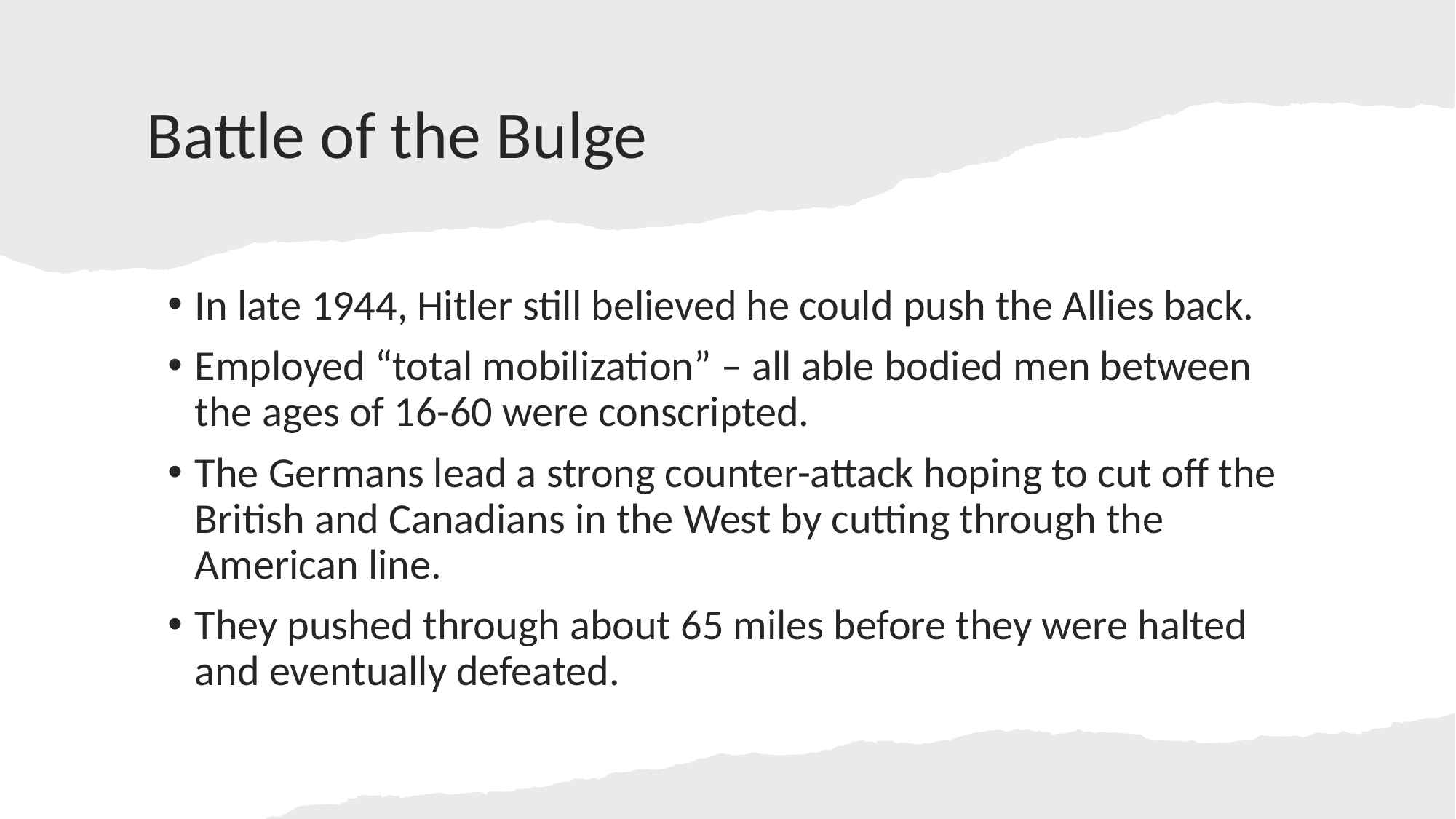

# Battle of the Bulge
In late 1944, Hitler still believed he could push the Allies back.
Employed “total mobilization” – all able bodied men between the ages of 16-60 were conscripted.
The Germans lead a strong counter-attack hoping to cut off the British and Canadians in the West by cutting through the American line.
They pushed through about 65 miles before they were halted and eventually defeated.